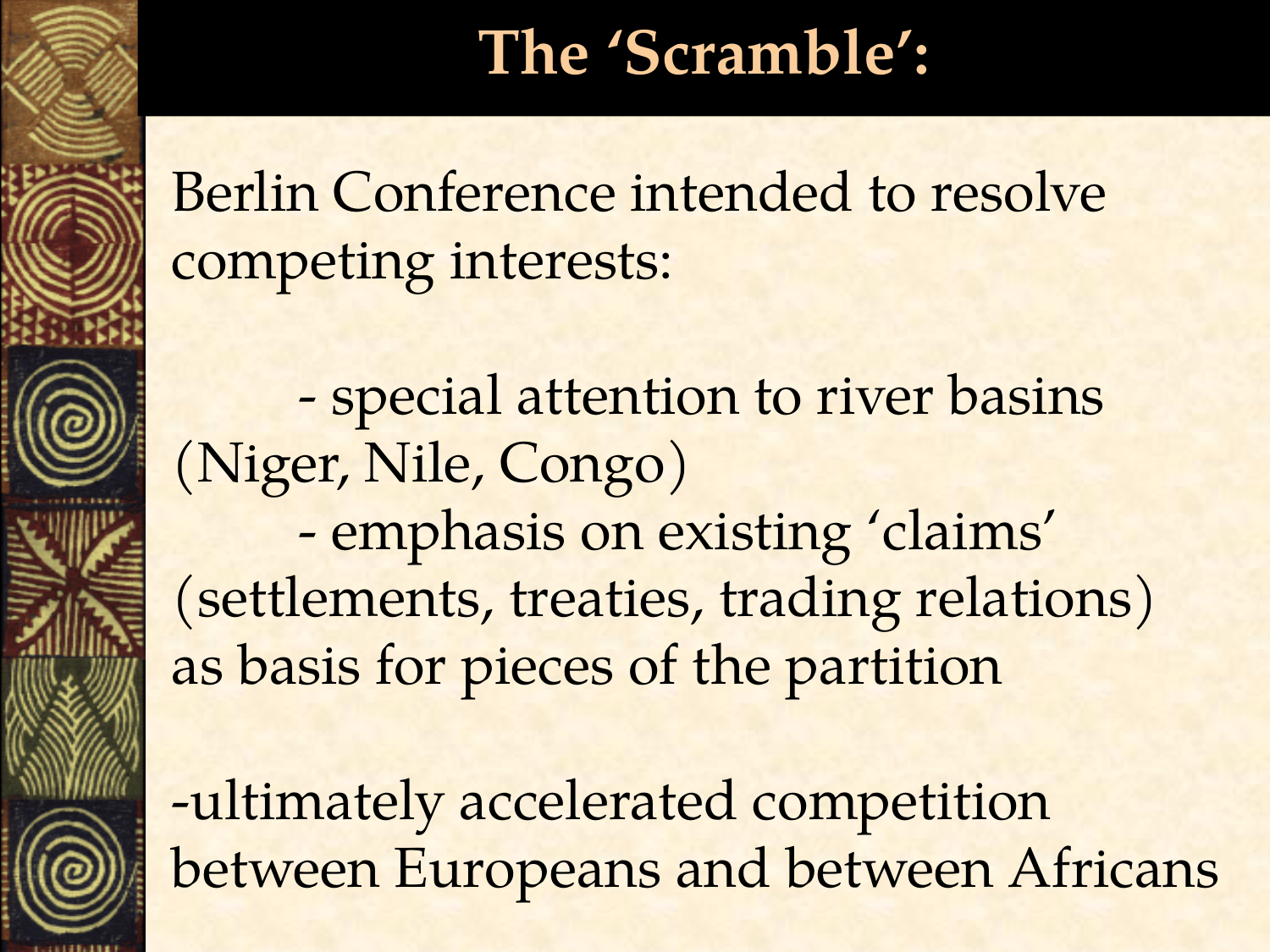

# The ‘Scramble’:
Berlin Conference intended to resolve competing interests:
	- special attention to river basins 	(Niger, Nile, Congo)
	- emphasis on existing ‘claims’ (settlements, treaties, trading relations) as basis for pieces of the partition
-ultimately accelerated competition between Europeans and between Africans